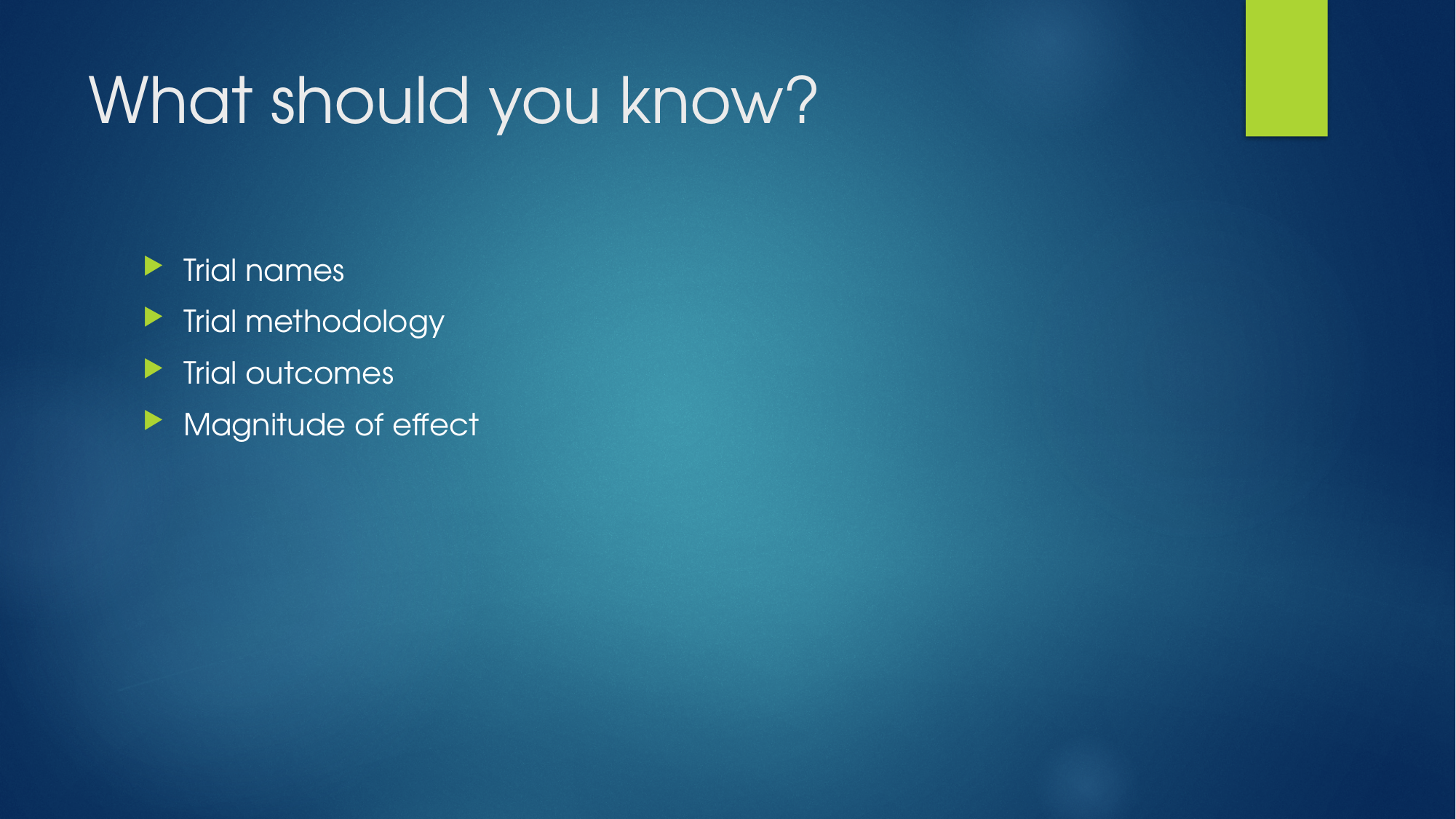

# What should you know?
Trial names
Trial methodology
Trial outcomes
Magnitude of effect